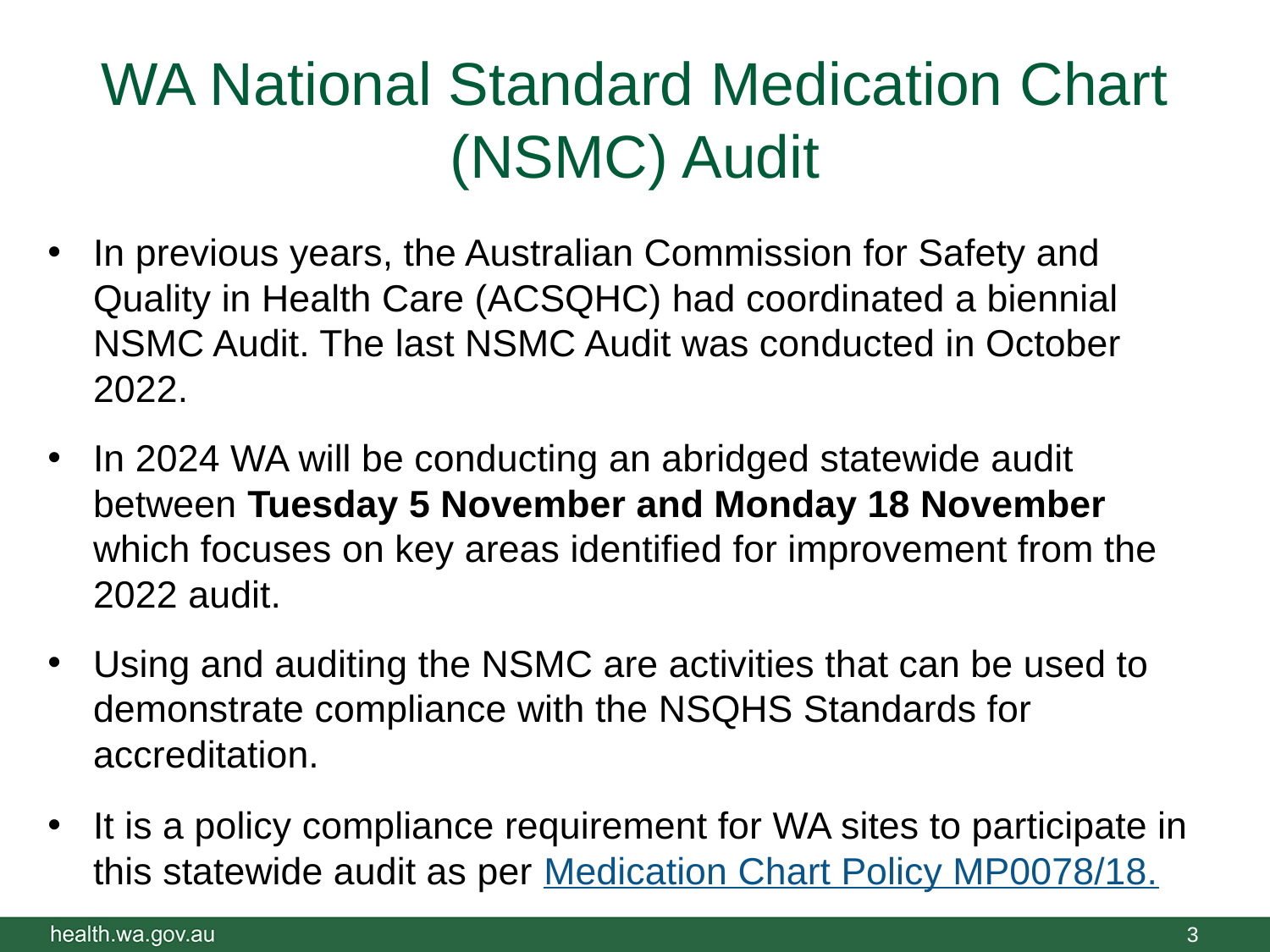

# WA National Standard Medication Chart (NSMC) Audit
In previous years, the Australian Commission for Safety and Quality in Health Care (ACSQHC) had coordinated a biennial NSMC Audit. The last NSMC Audit was conducted in October 2022.

In 2024 WA will be conducting an abridged statewide audit between Tuesday 5 November and Monday 18 November which focuses on key areas identified for improvement from the 2022 audit.

Using and auditing the NSMC are activities that can be used to demonstrate compliance with the NSQHS Standards for accreditation.

It is a policy compliance requirement for WA sites to participate in this statewide audit as per Medication Chart Policy MP0078/18.
3